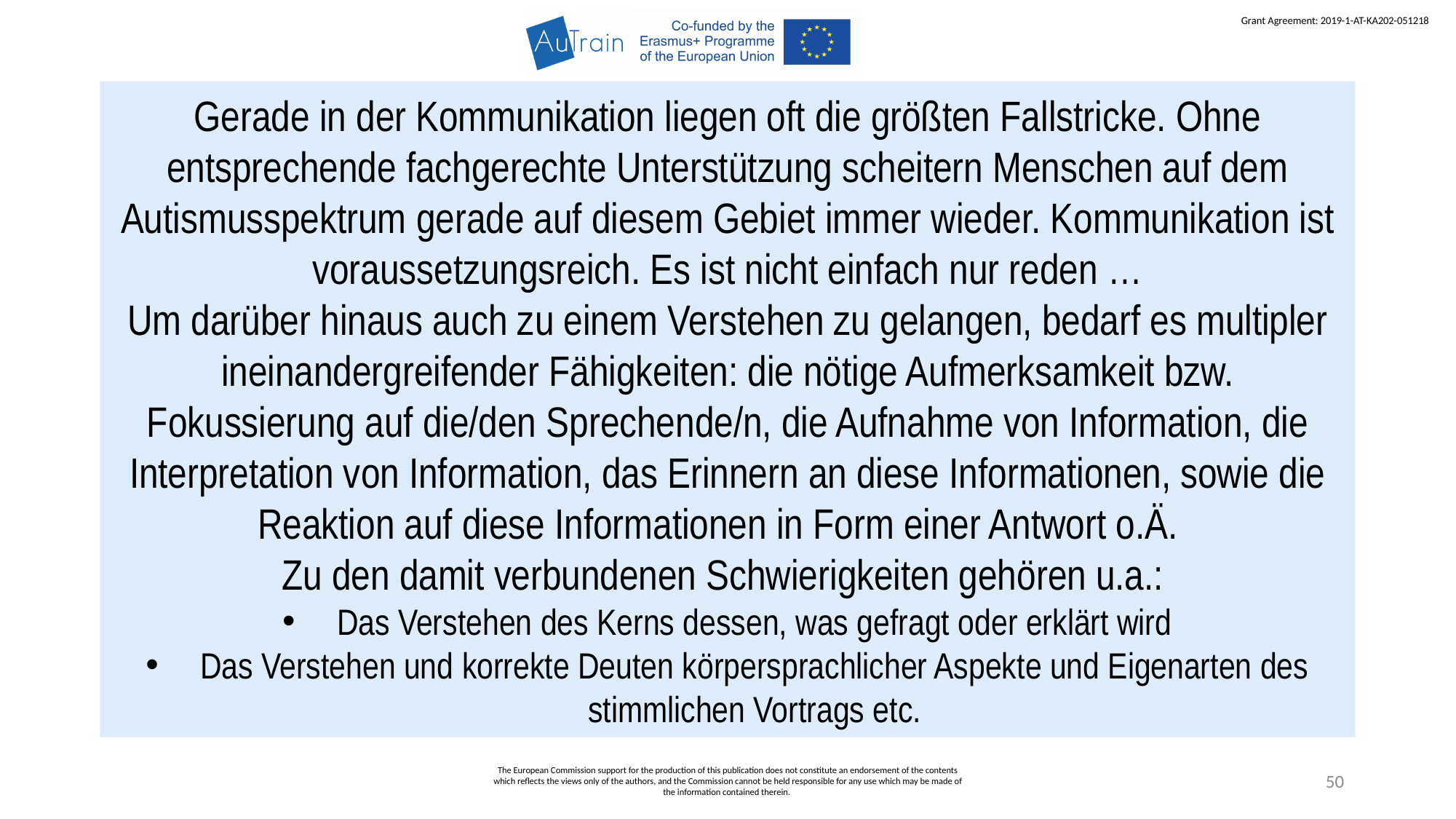

Gerade in der Kommunikation liegen oft die größten Fallstricke. Ohne entsprechende fachgerechte Unterstützung scheitern Menschen auf dem Autismusspektrum gerade auf diesem Gebiet immer wieder. Kommunikation ist voraussetzungsreich. Es ist nicht einfach nur reden …
Um darüber hinaus auch zu einem Verstehen zu gelangen, bedarf es multipler ineinandergreifender Fähigkeiten: die nötige Aufmerksamkeit bzw. Fokussierung auf die/den Sprechende/n, die Aufnahme von Information, die Interpretation von Information, das Erinnern an diese Informationen, sowie die Reaktion auf diese Informationen in Form einer Antwort o.Ä.
Zu den damit verbundenen Schwierigkeiten gehören u.a.:
Das Verstehen des Kerns dessen, was gefragt oder erklärt wird
Das Verstehen und korrekte Deuten körpersprachlicher Aspekte und Eigenarten des stimmlichen Vortrags etc.

The European Commission support for the production of this publication does not constitute an endorsement of the contents which reflects the views only of the authors, and the Commission cannot be held responsible for any use which may be made of the information contained therein.
50